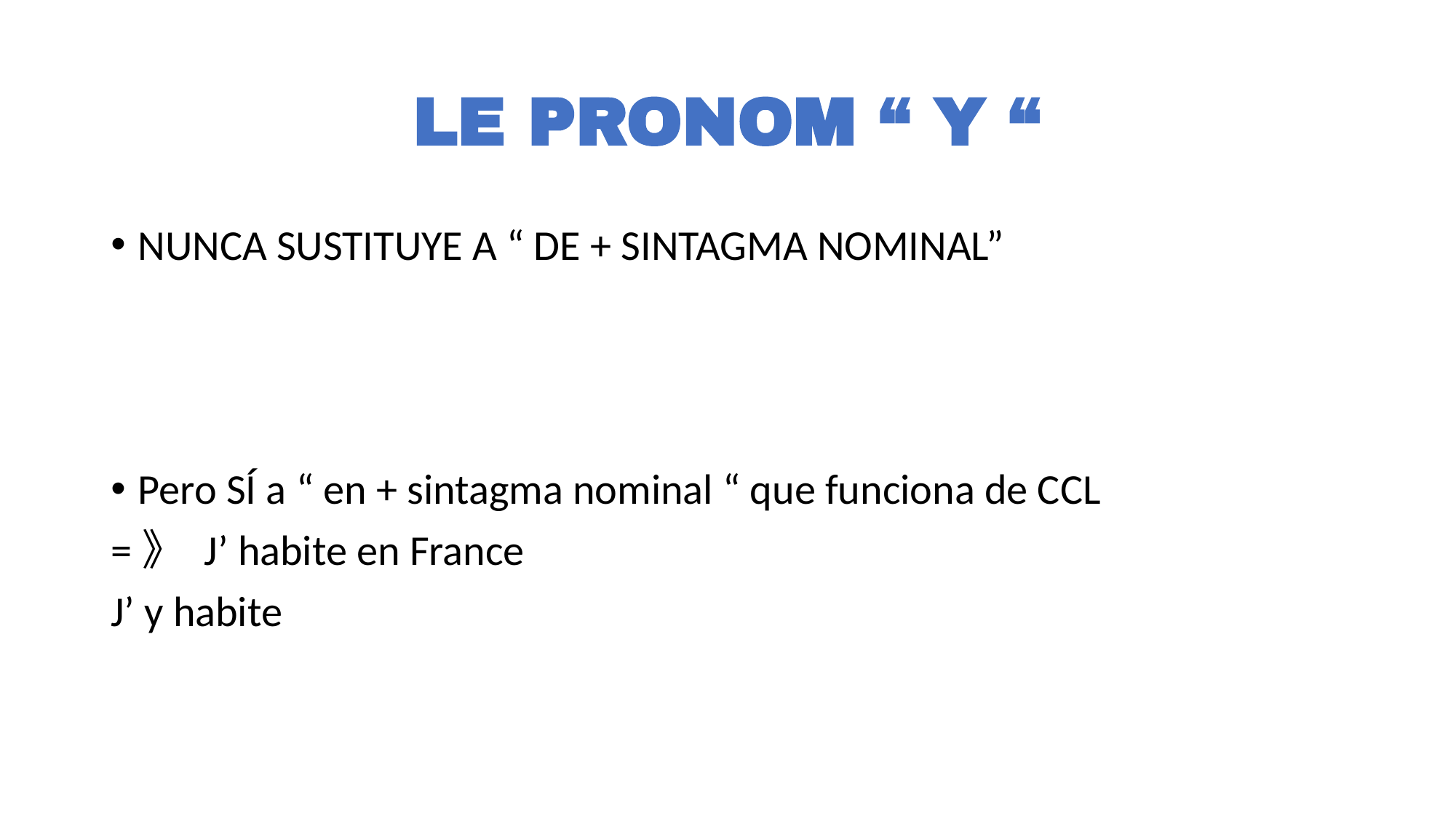

# LE PRONOM “ Y “
NUNCA SUSTITUYE A “ DE + SINTAGMA NOMINAL”

Pero SÍ a “ en + sintagma nominal “ que funciona de CCL
=》 J’ habite en France
J’ y habite